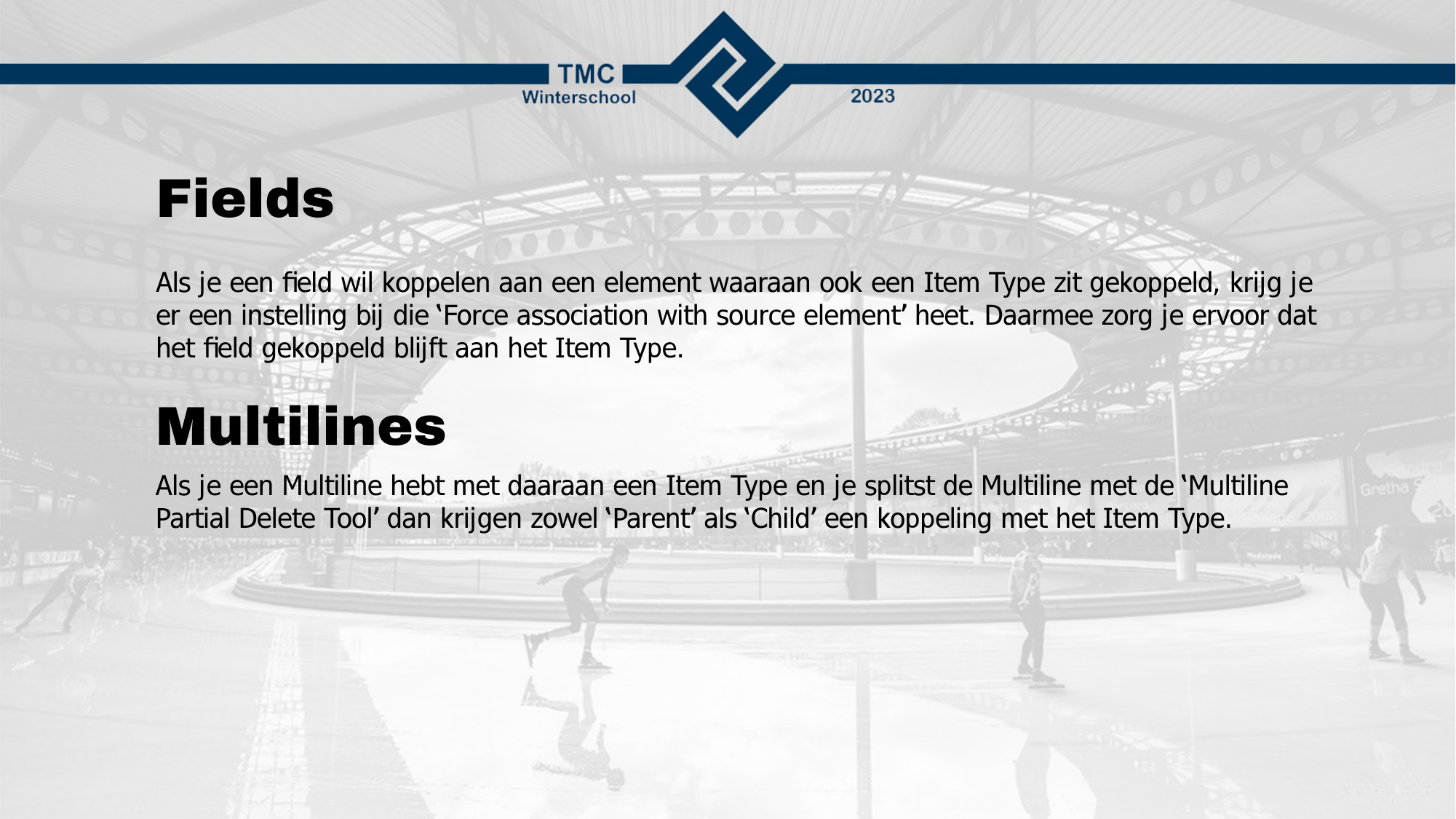

# Fields
Als je een field wil koppelen aan een element waaraan ook een Item Type zit gekoppeld, krijg je er een instelling bij die ‘Force association with source element’ heet. Daarmee zorg je ervoor dat het field gekoppeld blijft aan het Item Type.

Multilines
Als je een Multiline hebt met daaraan een Item Type en je splitst de Multiline met de ‘Multiline Partial Delete Tool’ dan krijgen zowel ‘Parent’ als ‘Child’ een koppeling met het Item Type.